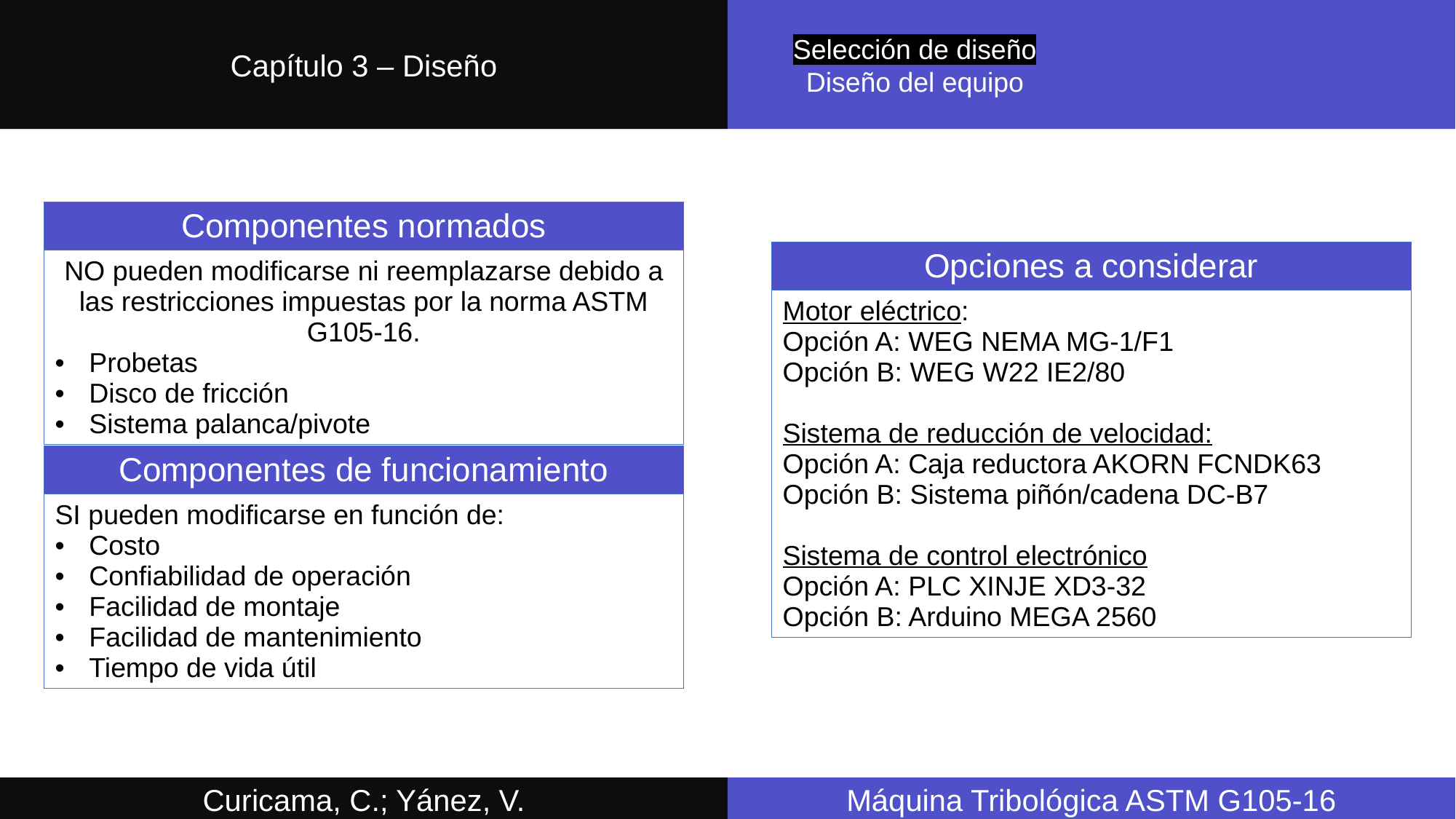

Capítulo 3 – Diseño
Selección de diseño
Diseño del equipo
| Componentes normados |
| --- |
| NO pueden modificarse ni reemplazarse debido a las restricciones impuestas por la norma ASTM G105-16. Probetas Disco de fricción Sistema palanca/pivote |
| Opciones a considerar |
| --- |
| Motor eléctrico: Opción A: WEG NEMA MG-1/F1 Opción B: WEG W22 IE2/80 Sistema de reducción de velocidad: Opción A: Caja reductora AKORN FCNDK63 Opción B: Sistema piñón/cadena DC-B7 Sistema de control electrónico Opción A: PLC XINJE XD3-32 Opción B: Arduino MEGA 2560 |
| Componentes de funcionamiento |
| --- |
| SI pueden modificarse en función de: Costo Confiabilidad de operación Facilidad de montaje Facilidad de mantenimiento Tiempo de vida útil |
Curicama, C.; Yánez, V.
Máquina Tribológica ASTM G105-16